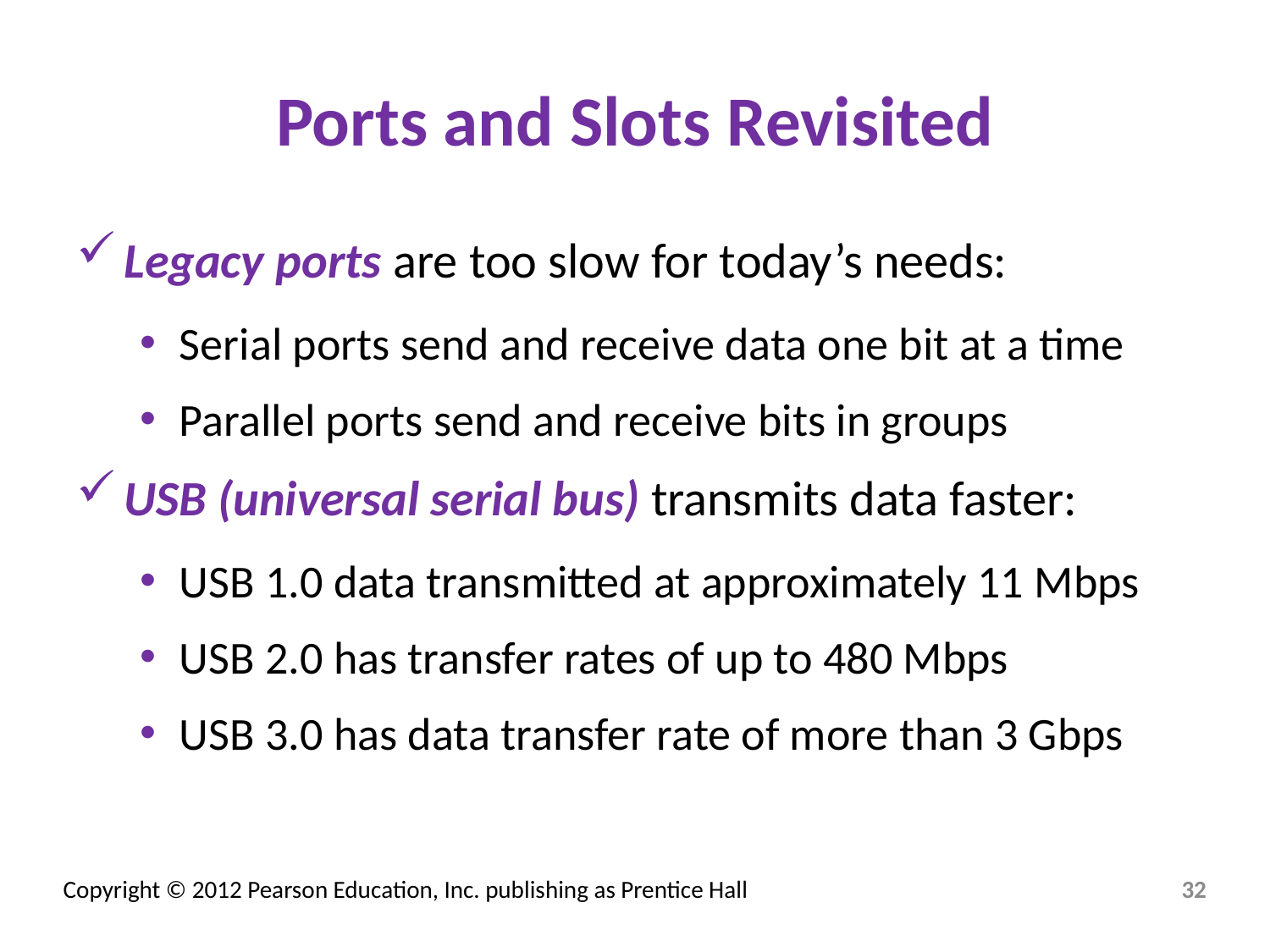

# Ports and Slots Revisited
Legacy ports are too slow for today’s needs:
Serial ports send and receive data one bit at a time
Parallel ports send and receive bits in groups
USB (universal serial bus) transmits data faster:
USB 1.0 data transmitted at approximately 11 Mbps
USB 2.0 has transfer rates of up to 480 Mbps
USB 3.0 has data transfer rate of more than 3 Gbps
32